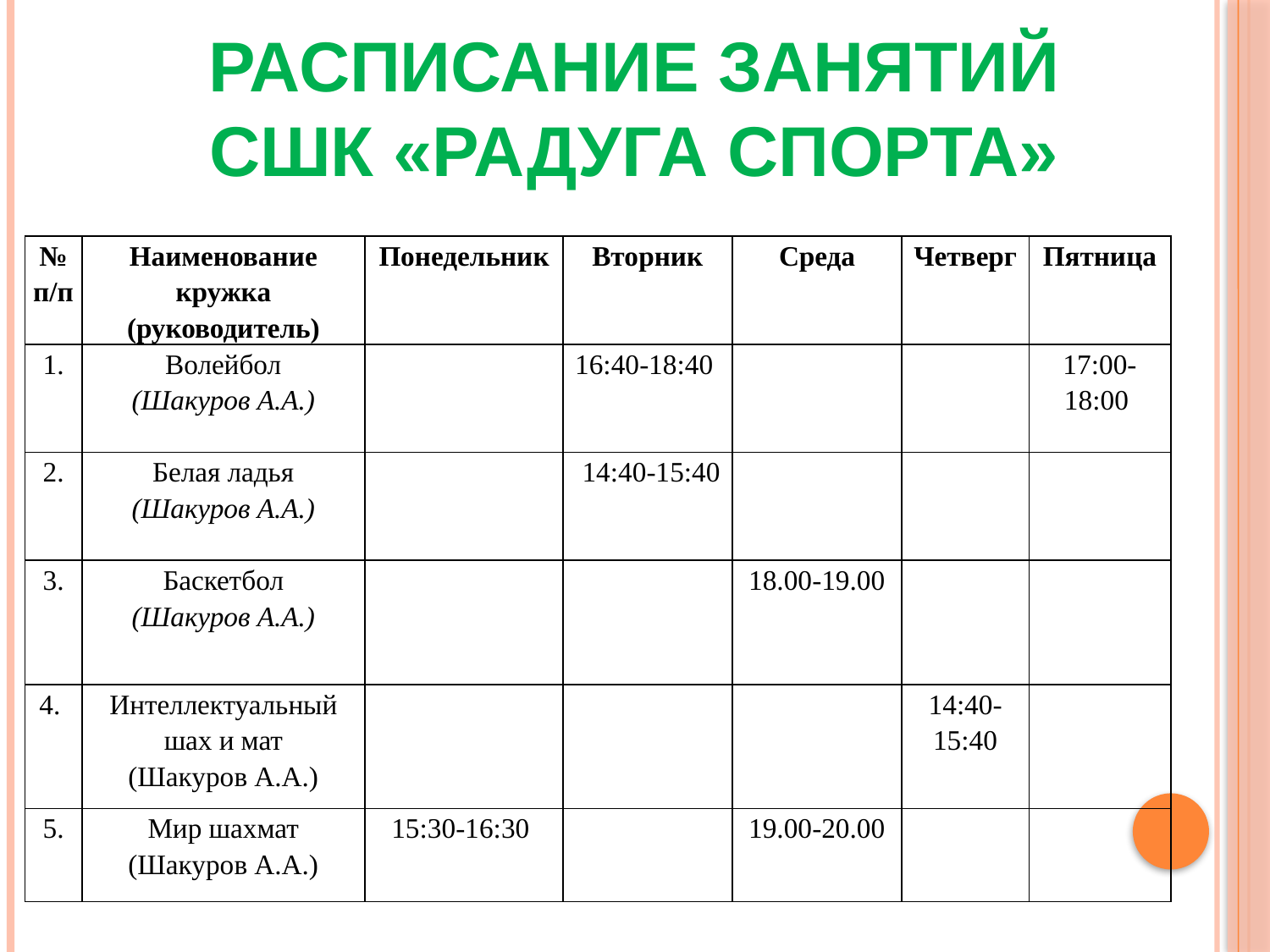

# РАСПИСАНИЕ ЗАНЯТИЙ СШК «РАДУГА СПОРТА»
| № п/п | Наименование кружка (руководитель) | Понедельник | Вторник | Среда | Четверг | Пятница |
| --- | --- | --- | --- | --- | --- | --- |
| 1. | Волейбол (Шакуров А.А.) |  | 16:40-18:40 |  |  | 17:00-18:00 |
| 2. | Белая ладья (Шакуров А.А.) |  | 14:40-15:40 |  |  |  |
| 3. | Баскетбол (Шакуров А.А.) |  |  | 18.00-19.00 |  |  |
| 4. | Интеллектуальный шах и мат (Шакуров А.А.) |  |  |  | 14:40-15:40 |  |
| 5. | Мир шахмат (Шакуров А.А.) | 15:30-16:30 |  | 19.00-20.00 |  |  |